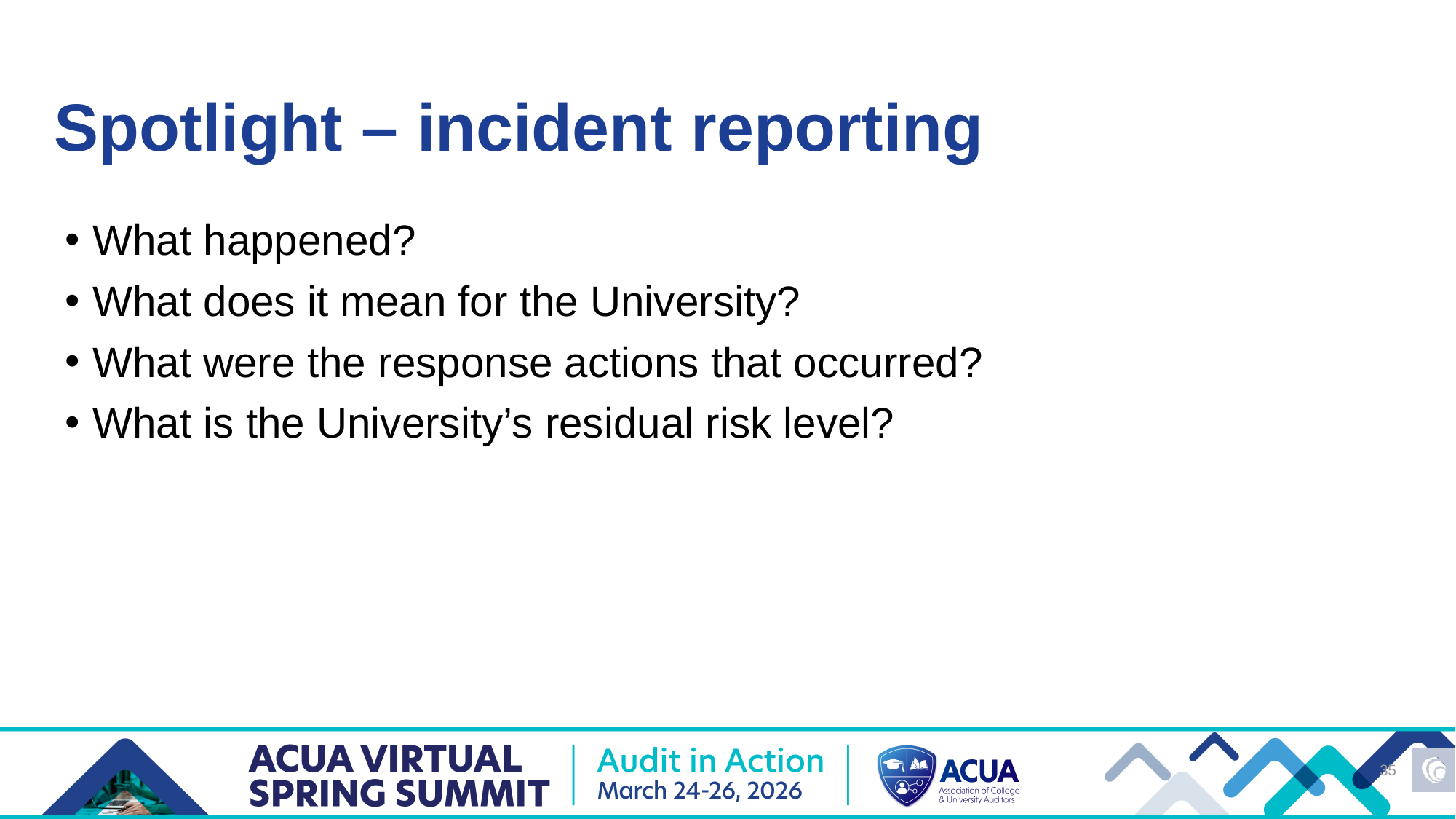

# Spotlight – incident reporting
What happened?
What does it mean for the University?
What were the response actions that occurred?
What is the University’s residual risk level?